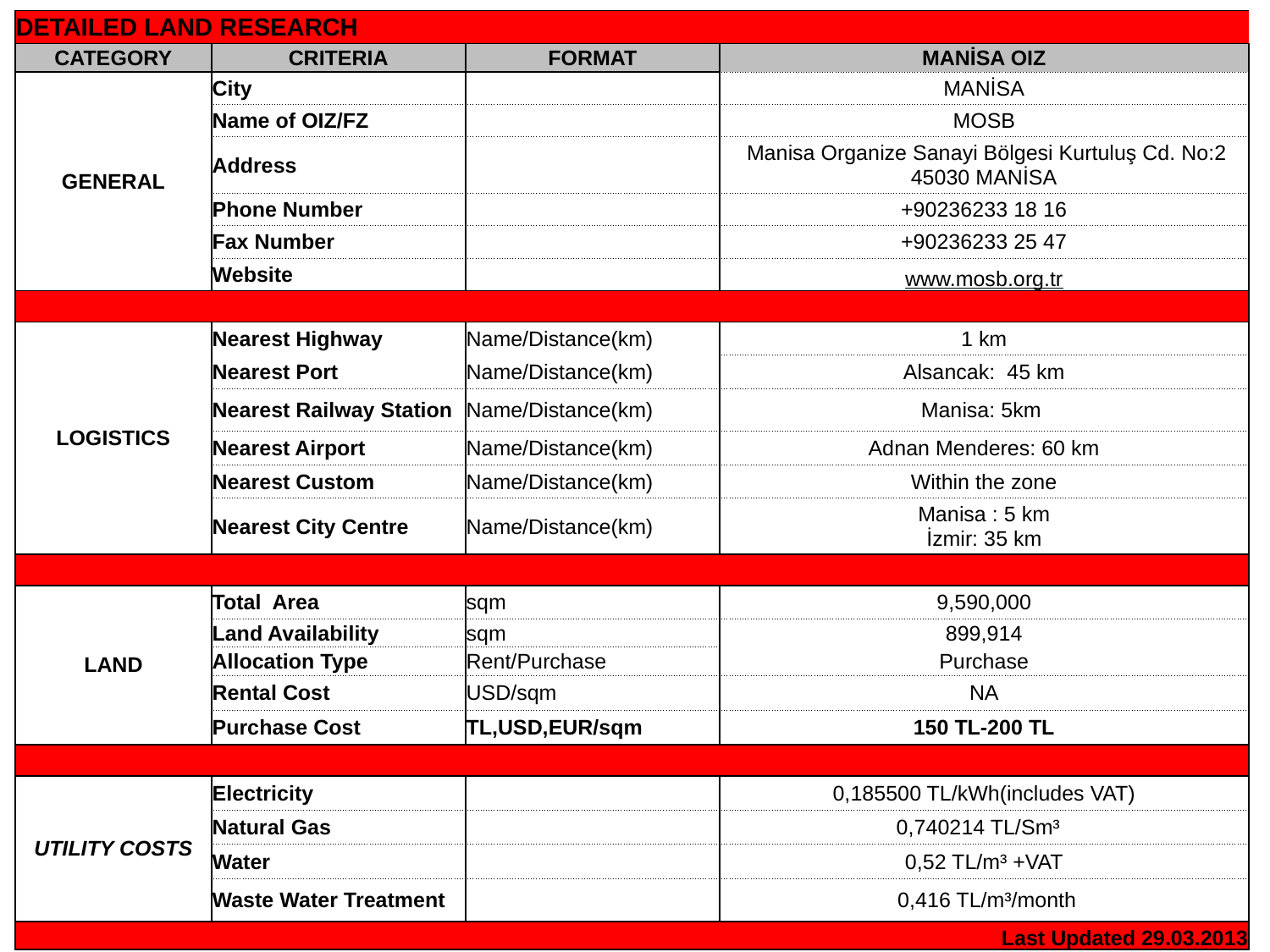

| DETAILED LAND RESEARCH |  |  |  |
| --- | --- | --- | --- |
| CATEGORY | CRITERIA | FORMAT | MANİSA OIZ |
| GENERAL | City |  | MANİSA |
|  | Name of OIZ/FZ |  | MOSB |
|  | Address |  | Manisa Organize Sanayi Bölgesi Kurtuluş Cd. No:2 45030 MANİSA |
|  | Phone Number |  | +90236233 18 16 |
|  | Fax Number |  | +90236233 25 47 |
|  | Website |  | www.mosb.org.tr |
|  |  |  |  |
| LOGISTICS | Nearest Highway | Name/Distance(km) | 1 km |
|  | Nearest Port | Name/Distance(km) | Alsancak: 45 km |
|  | Nearest Railway Station | Name/Distance(km) | Manisa: 5km |
|  | Nearest Airport | Name/Distance(km) | Adnan Menderes: 60 km |
|  | Nearest Custom | Name/Distance(km) | Within the zone |
|  | Nearest City Centre | Name/Distance(km) | Manisa : 5 km İzmir: 35 km |
|  |  |  |  |
| LAND | Total Area | sqm | 9,590,000 |
|  | Land Availability | sqm | 899,914 |
|  | Allocation Type | Rent/Purchase | Purchase |
|  | Rental Cost | USD/sqm | NA |
|  | Purchase Cost | TL,USD,EUR/sqm | 150 TL-200 TL |
|  |  |  |  |
| UTILITY COSTS | Electricity |  | 0,185500 TL/kWh(includes VAT) |
|  | Natural Gas |  | 0,740214 TL/Sm³ |
|  | Water |  | 0,52 TL/m³ +VAT |
|  | Waste Water Treatment |  | 0,416 TL/m³/month |
| Last Updated 29.03.2013 |  |  |  |